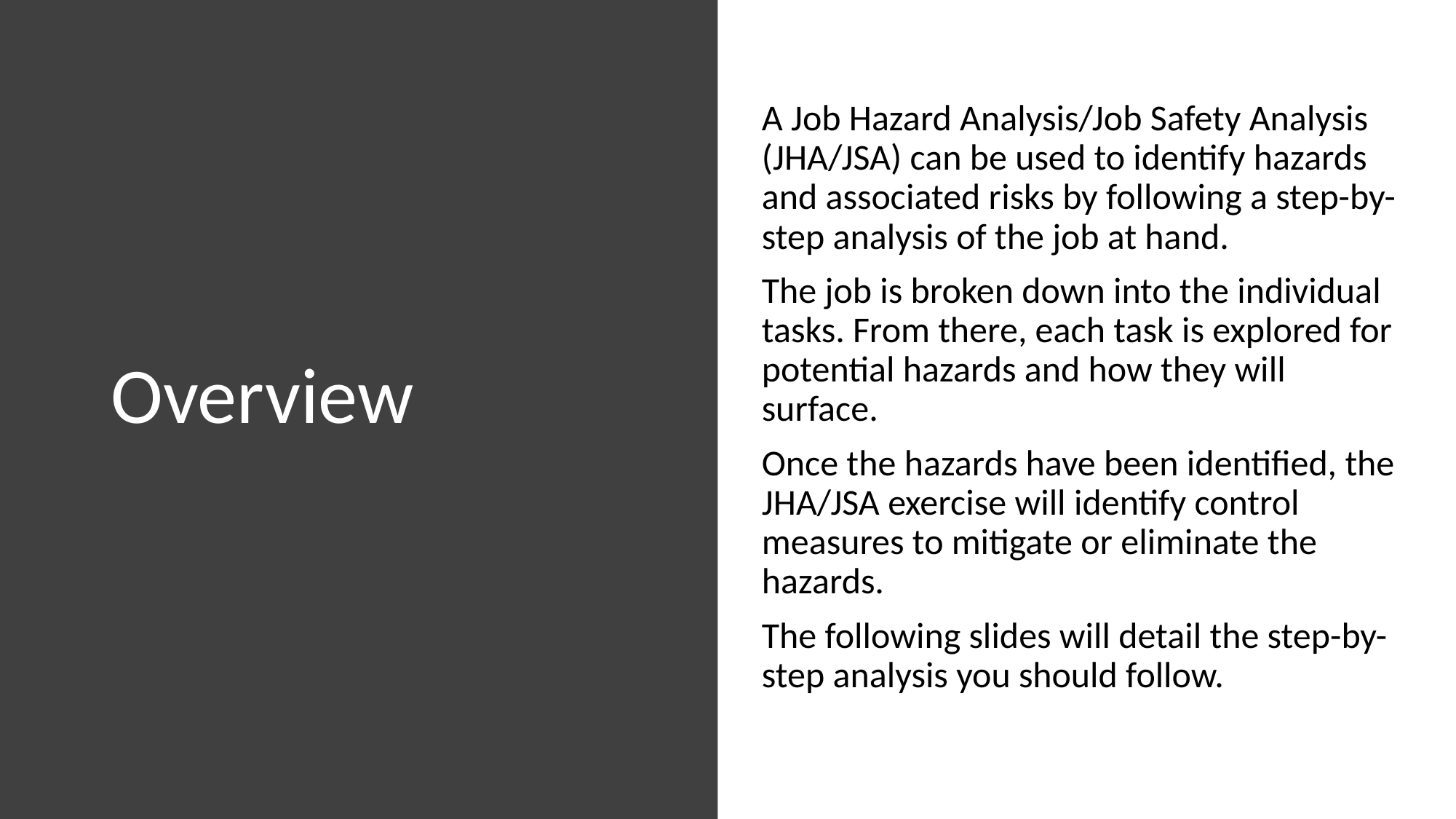

# Overview
A Job Hazard Analysis/Job Safety Analysis (JHA/JSA) can be used to identify hazards and associated risks by following a step-by-step analysis of the job at hand.
The job is broken down into the individual tasks. From there, each task is explored for potential hazards and how they will surface.
Once the hazards have been identified, the JHA/JSA exercise will identify control measures to mitigate or eliminate the hazards.
The following slides will detail the step-by-step analysis you should follow.